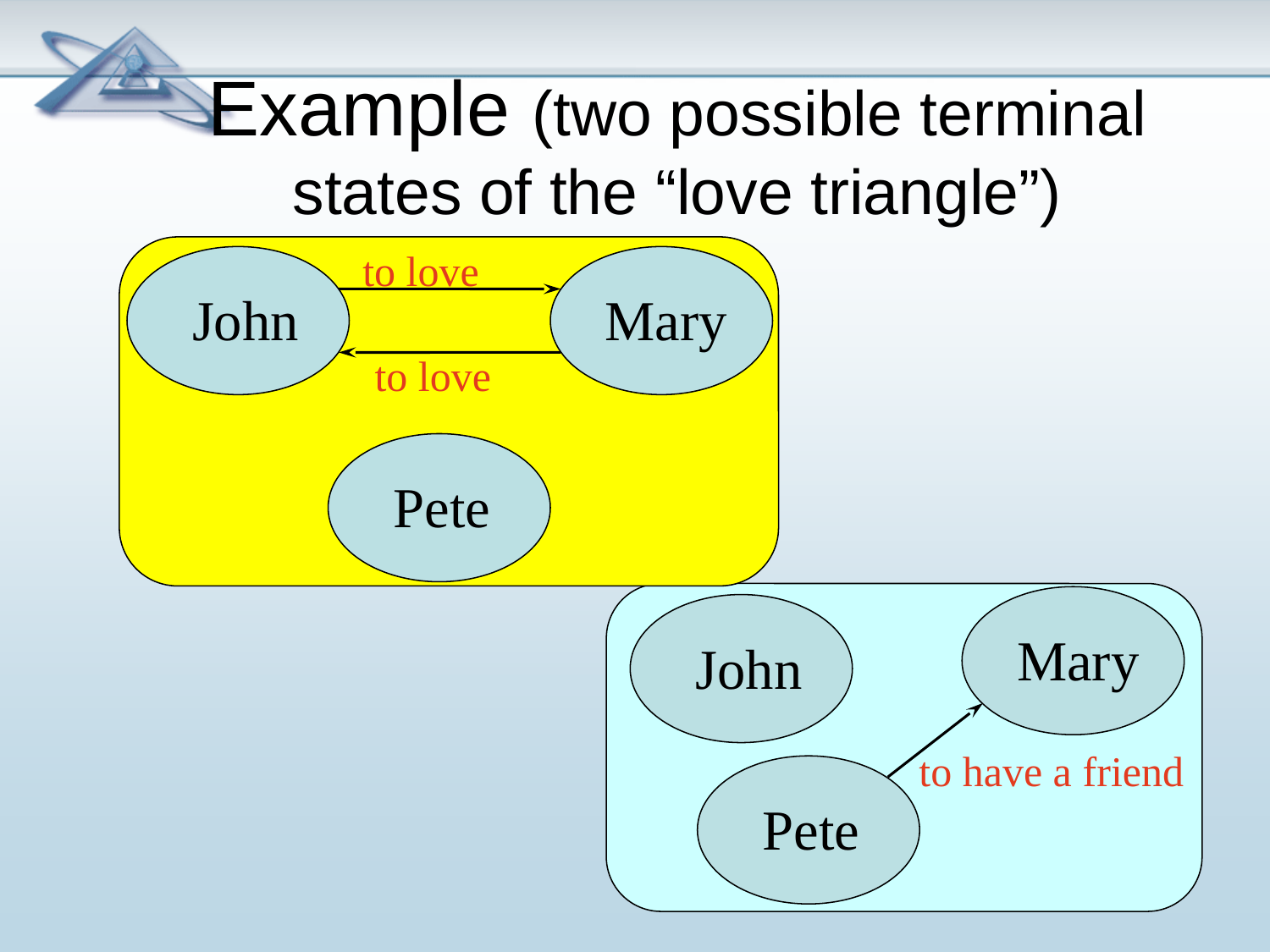

Example (two possible terminal states of the “love triangle”)

to love

John
Mary

to love

Pete

Mary
John

to have a friend

Pete